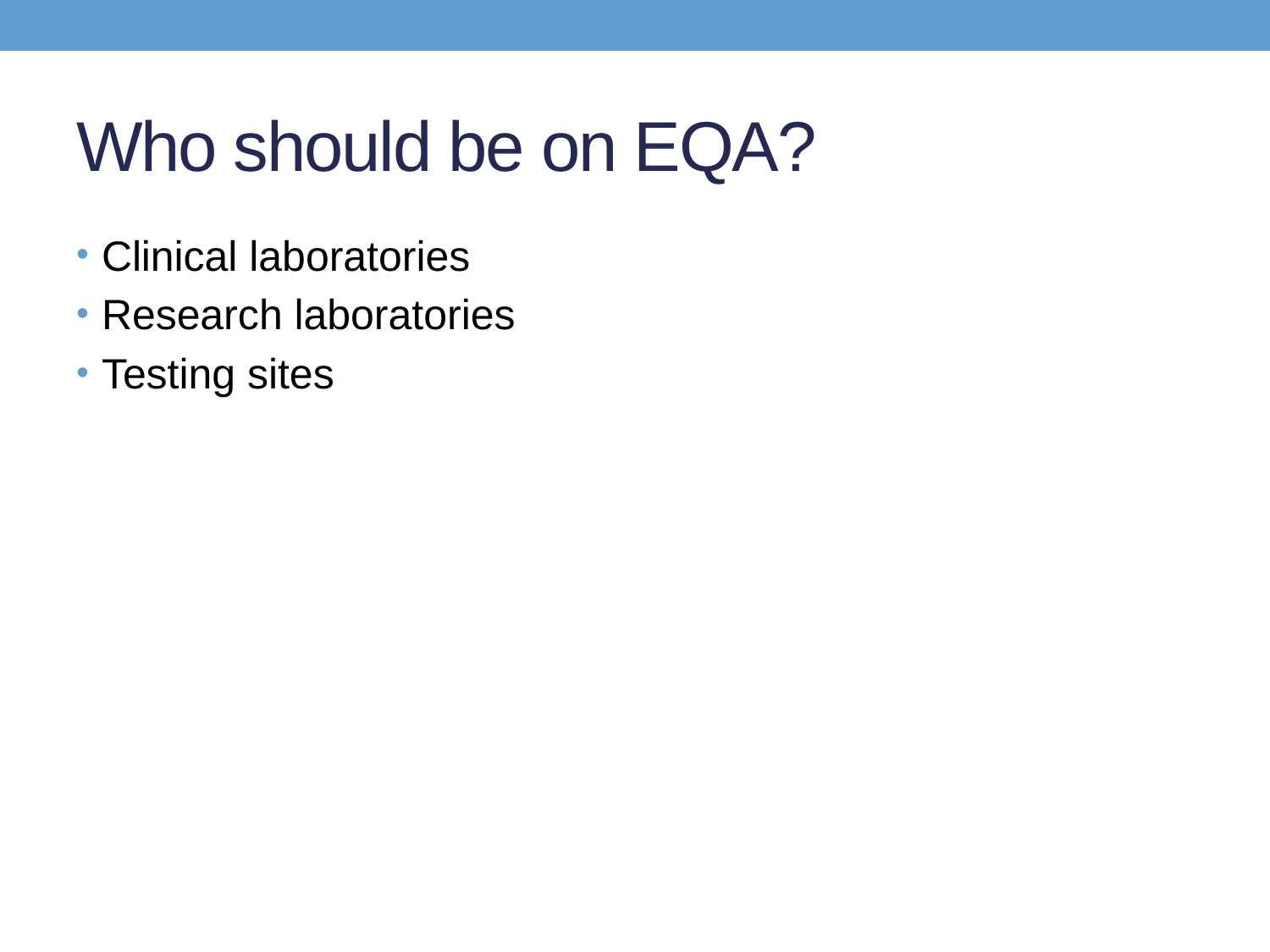

# Who should be on EQA?
Clinical laboratories
Research laboratories
Testing sites